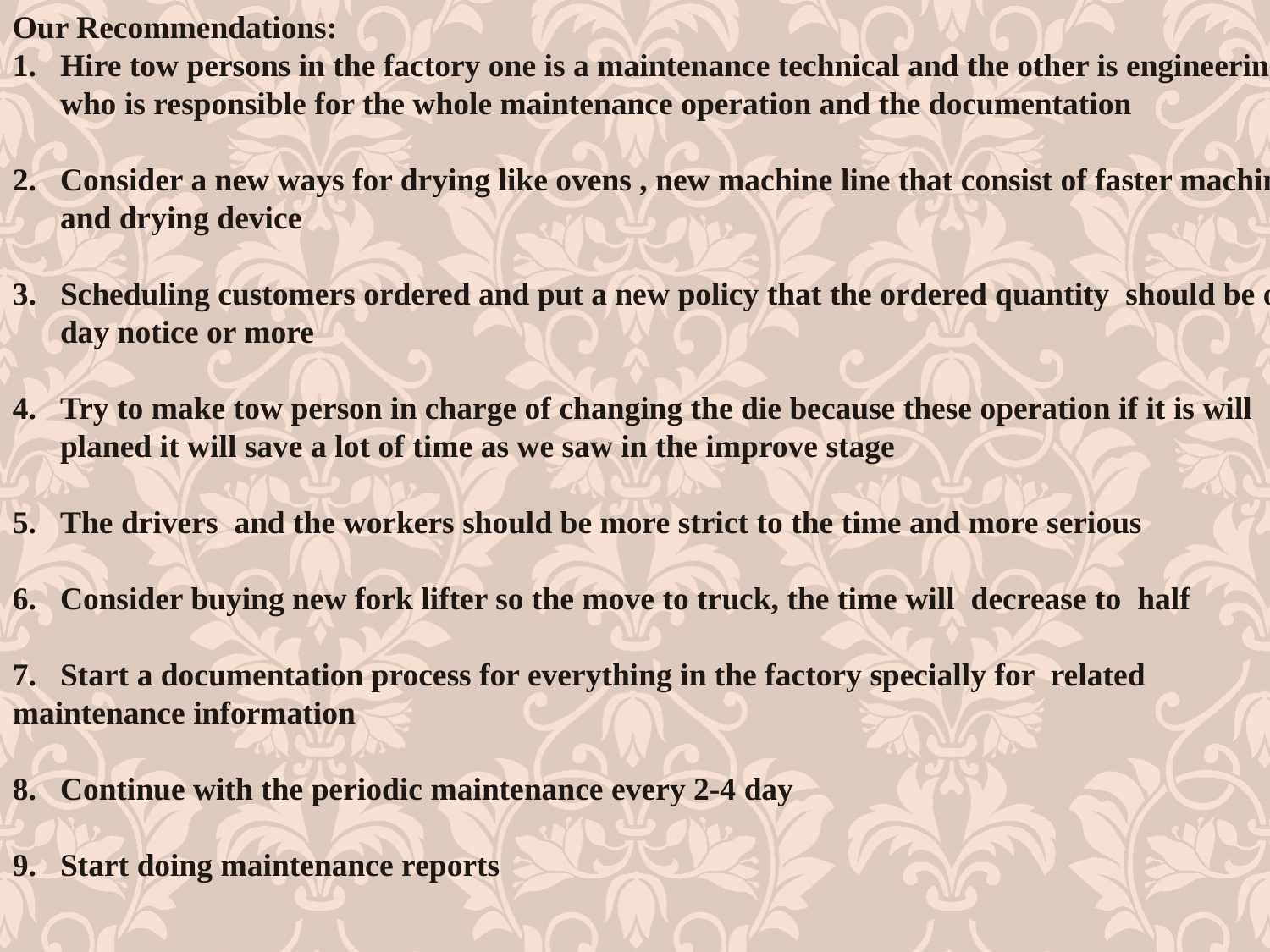

Our Recommendations:
Hire tow persons in the factory one is a maintenance technical and the other is engineering who is responsible for the whole maintenance operation and the documentation

Consider a new ways for drying like ovens , new machine line that consist of faster machine and drying device

Scheduling customers ordered and put a new policy that the ordered quantity  should be one day notice or more

Try to make tow person in charge of changing the die because these operation if it is will planed it will save a lot of time as we saw in the improve stage

The drivers  and the workers should be more strict to the time and more serious

Consider buying new fork lifter so the move to truck, the time will  decrease to  half

Start a documentation process for everything in the factory specially for  related
maintenance information

Continue with the periodic maintenance every 2-4 day

Start doing maintenance reports